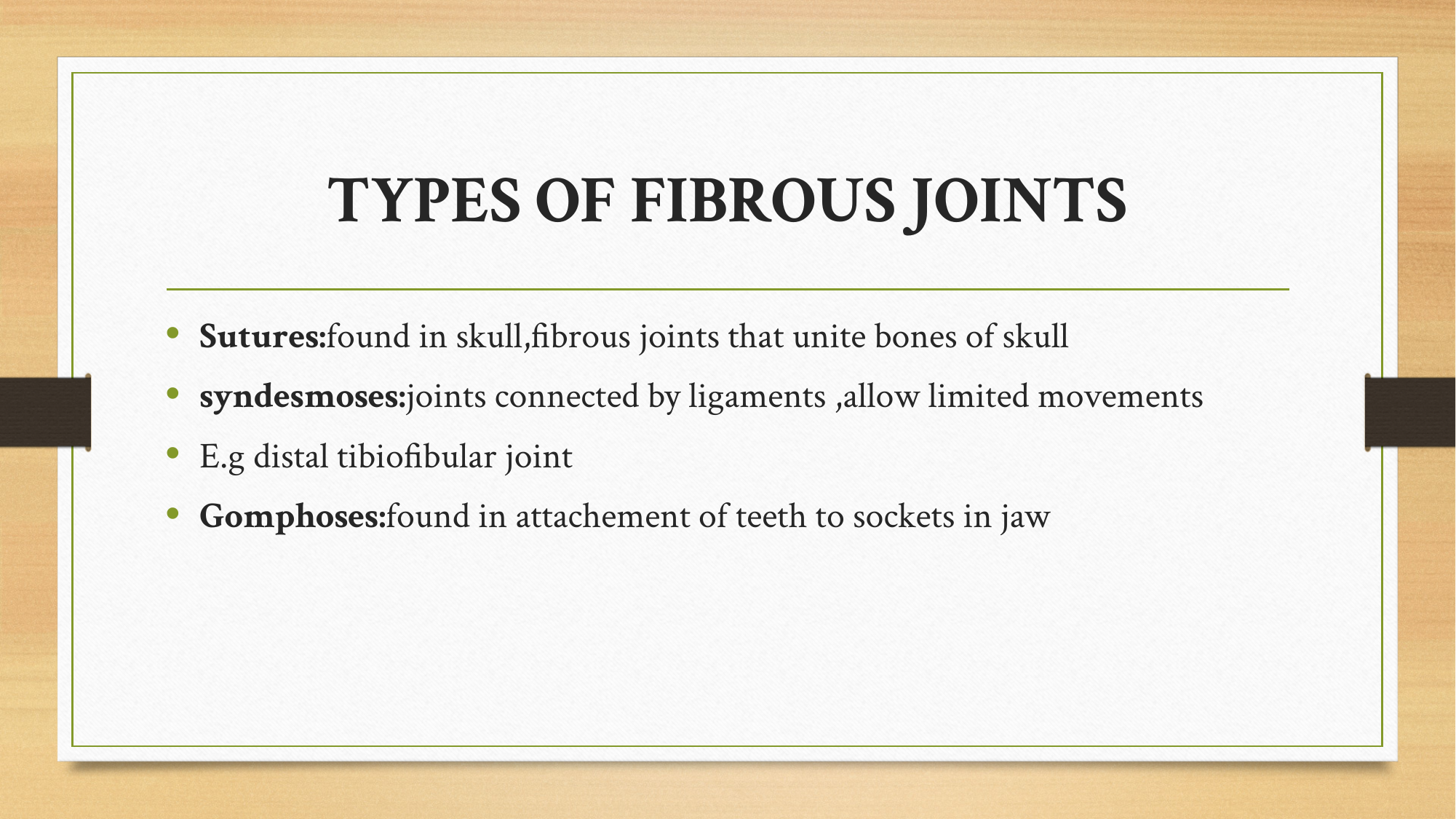

# TYPES OF FIBROUS JOINTS
Sutures:found in skull,fibrous joints that unite bones of skull
syndesmoses:joints connected by ligaments ,allow limited movements
E.g distal tibiofibular joint
Gomphoses:found in attachement of teeth to sockets in jaw